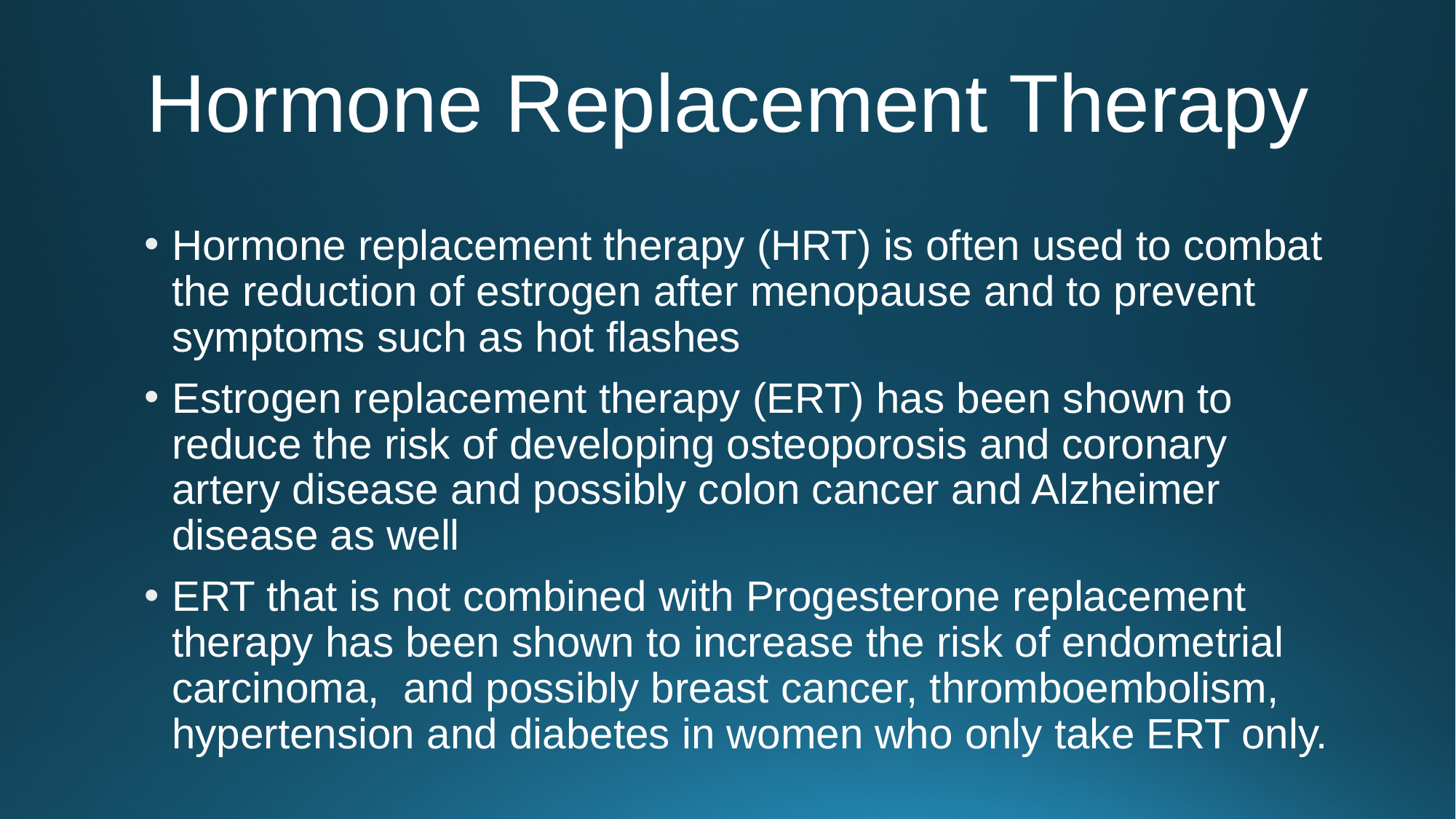

# Hormone Replacement Therapy
Hormone replacement therapy (HRT) is often used to combat the reduction of estrogen after menopause and to prevent symptoms such as hot flashes
Estrogen replacement therapy (ERT) has been shown to reduce the risk of developing osteoporosis and coronary artery disease and possibly colon cancer and Alzheimer disease as well
ERT that is not combined with Progesterone replacement therapy has been shown to increase the risk of endometrial carcinoma,  and possibly breast cancer, thromboembolism, hypertension and diabetes in women who only take ERT only.